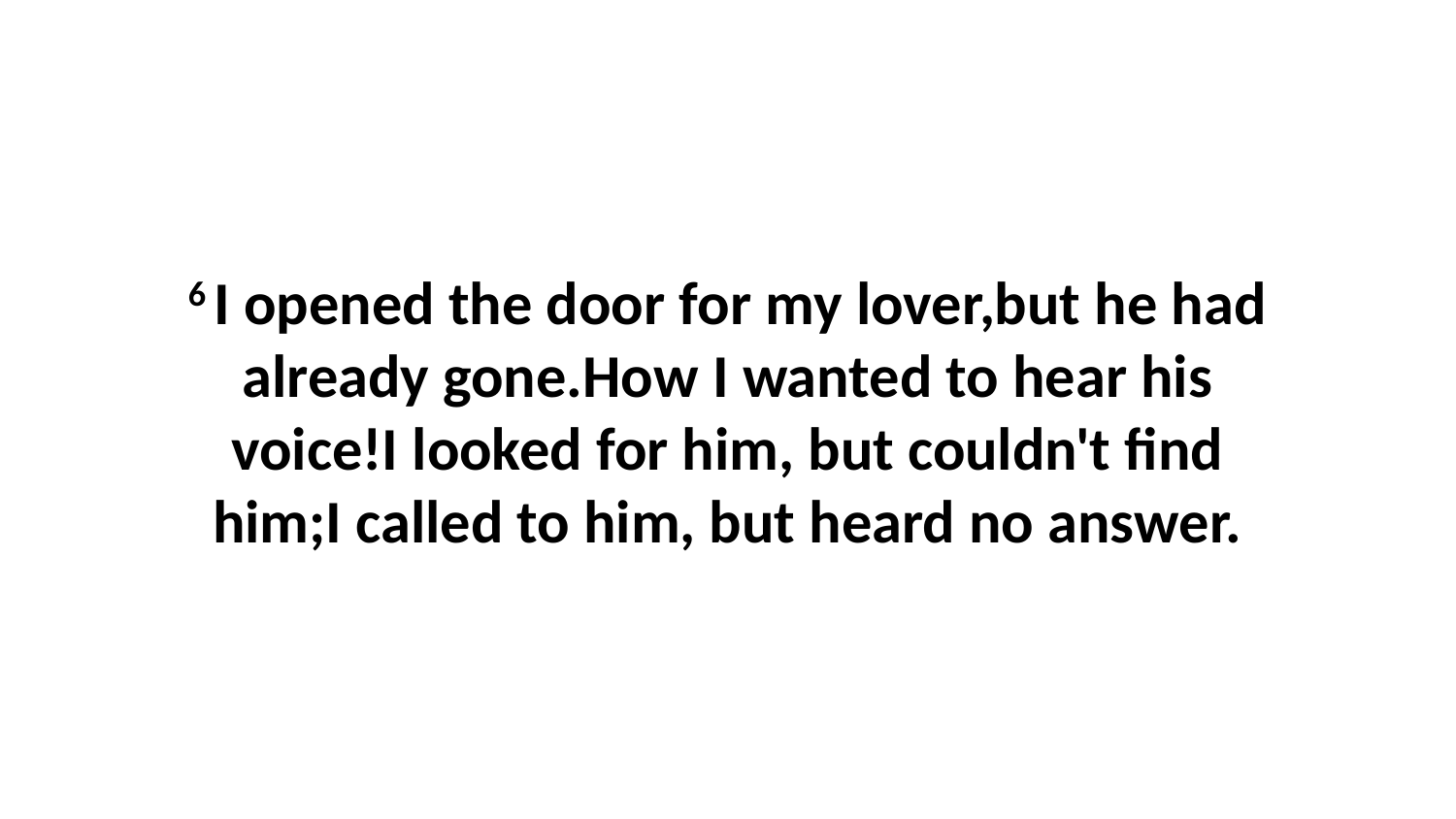

6 I opened the door for my lover,but he had already gone.How I wanted to hear his voice!I looked for him, but couldn't find him;I called to him, but heard no answer.